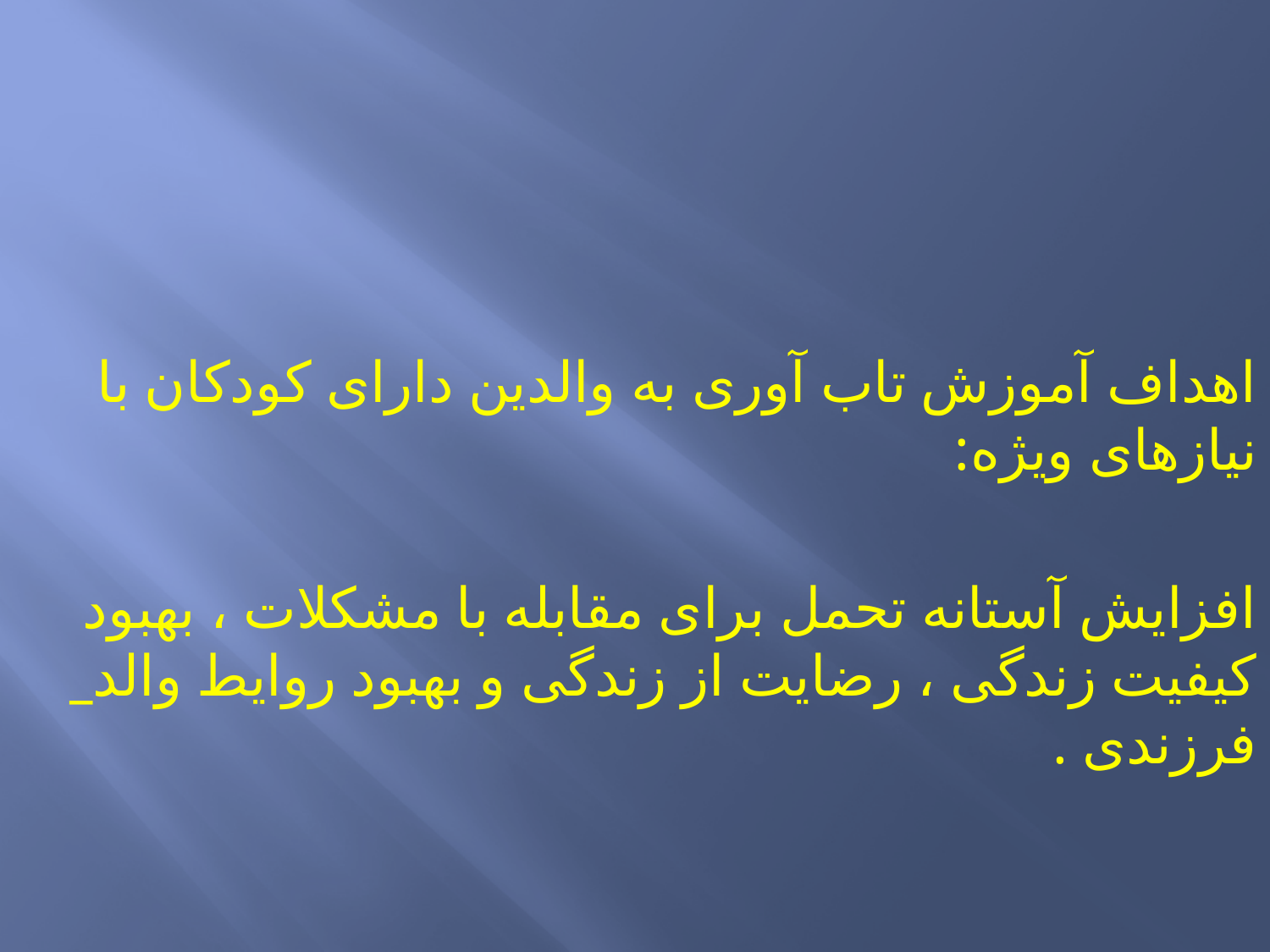

اهداف آموزش تاب آوری به والدین دارای کودکان با نیازهای ویژه:

افزایش آستانه تحمل برای مقابله با مشکلات ، بهبود کیفیت زندگی ، رضایت از زندگی و بهبود روایط والد_ فرزندی .